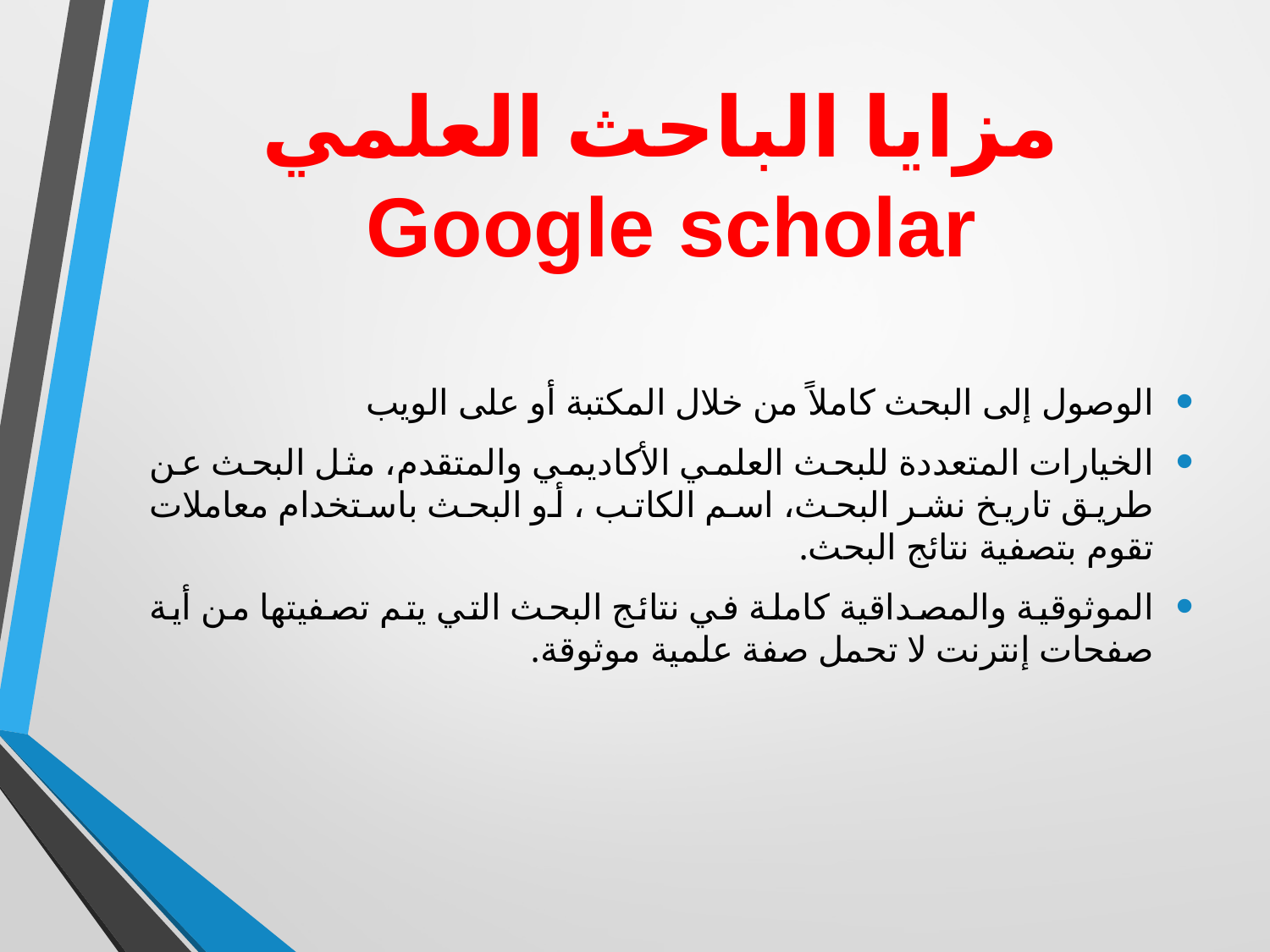

# مزايا الباحث العلمي Google scholar
الوصول إلى البحث كاملاً من خلال المكتبة أو على الويب
الخيارات المتعددة للبحث العلمي الأكاديمي والمتقدم، مثل البحث عن طريق تاريخ نشر البحث، اسم الكاتب ، أو البحث باستخدام معاملات تقوم بتصفية نتائج البحث.
الموثوقية والمصداقية كاملة في نتائج البحث التي يتم تصفيتها من أية صفحات إنترنت لا تحمل صفة علمية موثوقة.